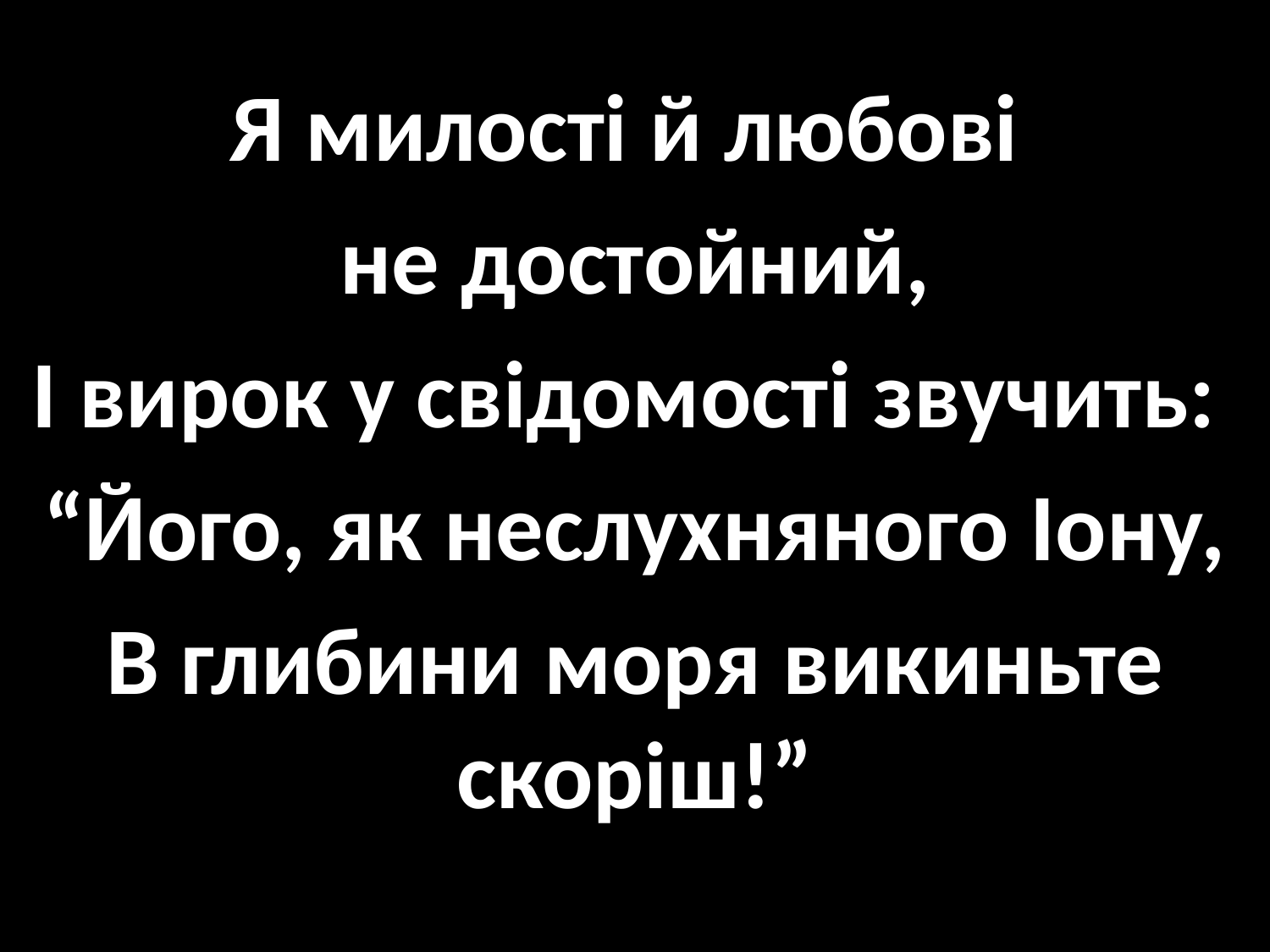

#

Я милості й любові
не достойний,
І вирок у свідомості звучить:
“Його, як неслухняного Іону,
В глибини моря викиньте скоріш!”